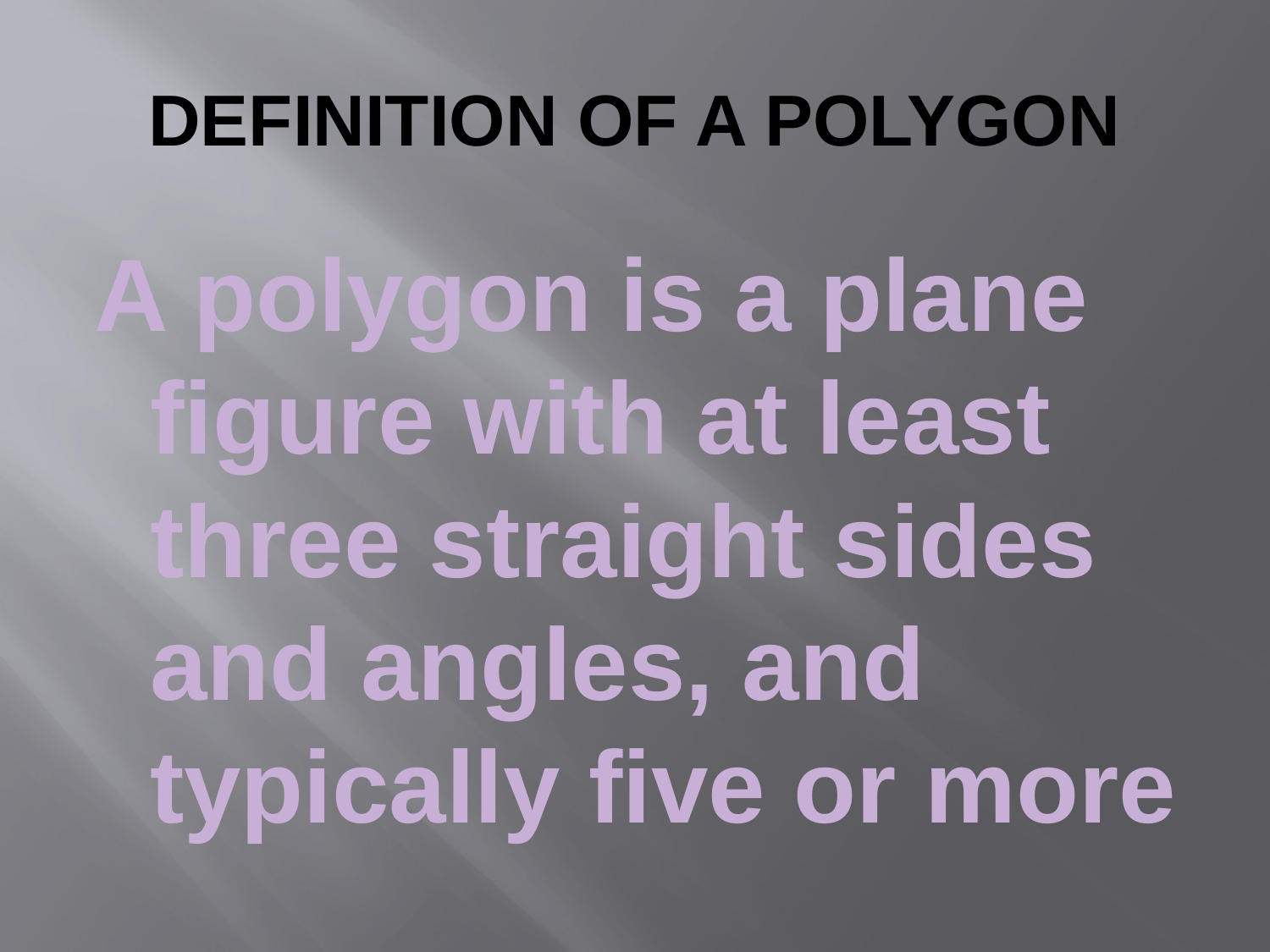

# DEFINITION OF A POLYGON
A polygon is a plane figure with at least three straight sides and angles, and typically five or more